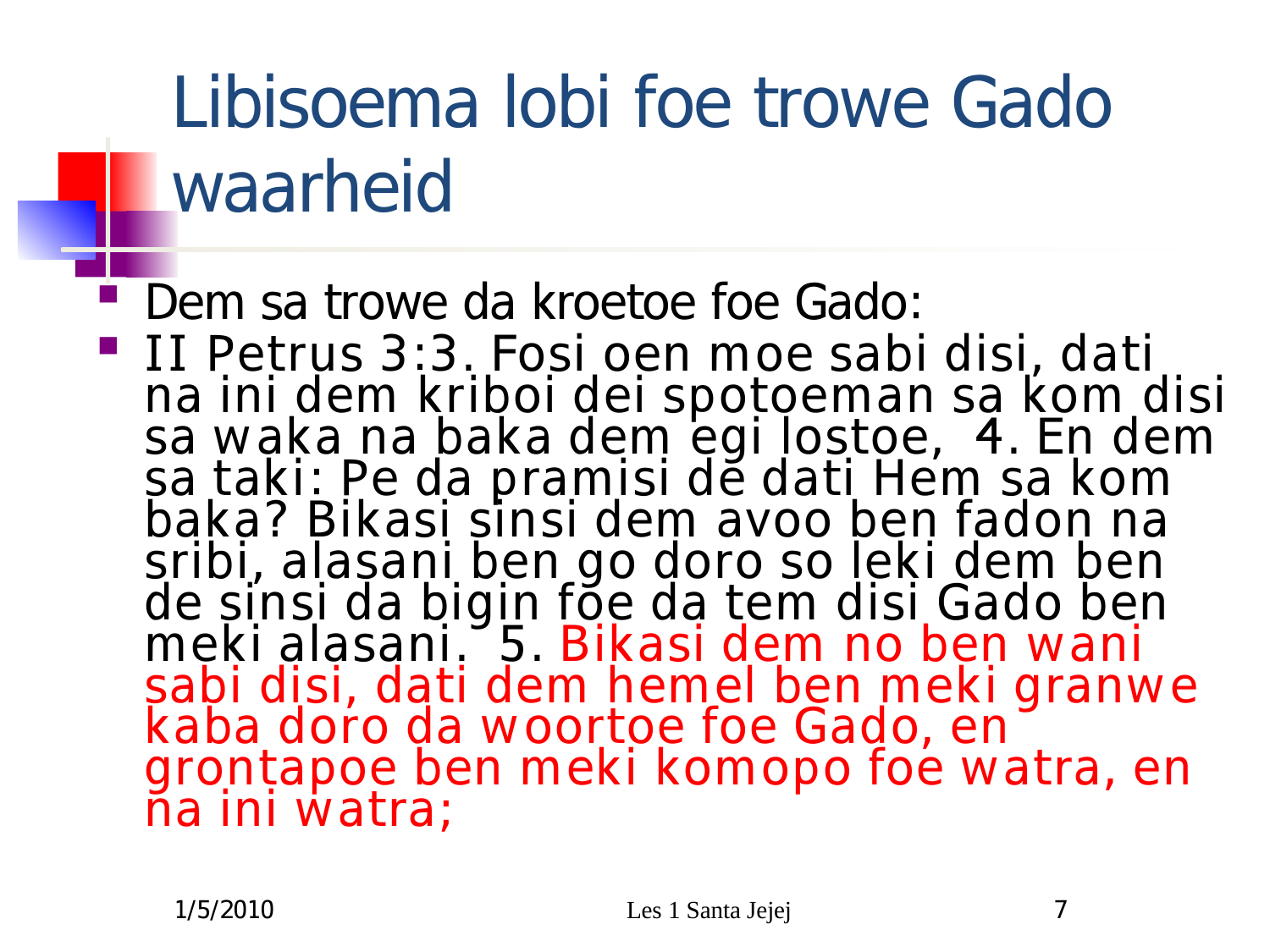

# Libisoema lobi foe trowe Gado waarheid
Dem sa trowe da kroetoe foe Gado:
II Petrus 3:3. Fosi oen moe sabi disi, dati na ini dem kriboi dei spotoeman sa kom disi sa waka na baka dem egi lostoe,  4. En dem sa taki: Pe da pramisi de dati Hem sa kom baka? Bikasi sinsi dem avoo ben fadon na sribi, alasani ben go doro so leki dem ben de sinsi da bigin foe da tem disi Gado ben meki alasani.  5. Bikasi dem no ben wani sabi disi, dati dem hemel ben meki granwe kaba doro da woortoe foe Gado, en grontapoe ben meki komopo foe watra, en na ini watra;
1/5/2010
Les 1 Santa Jejej
7